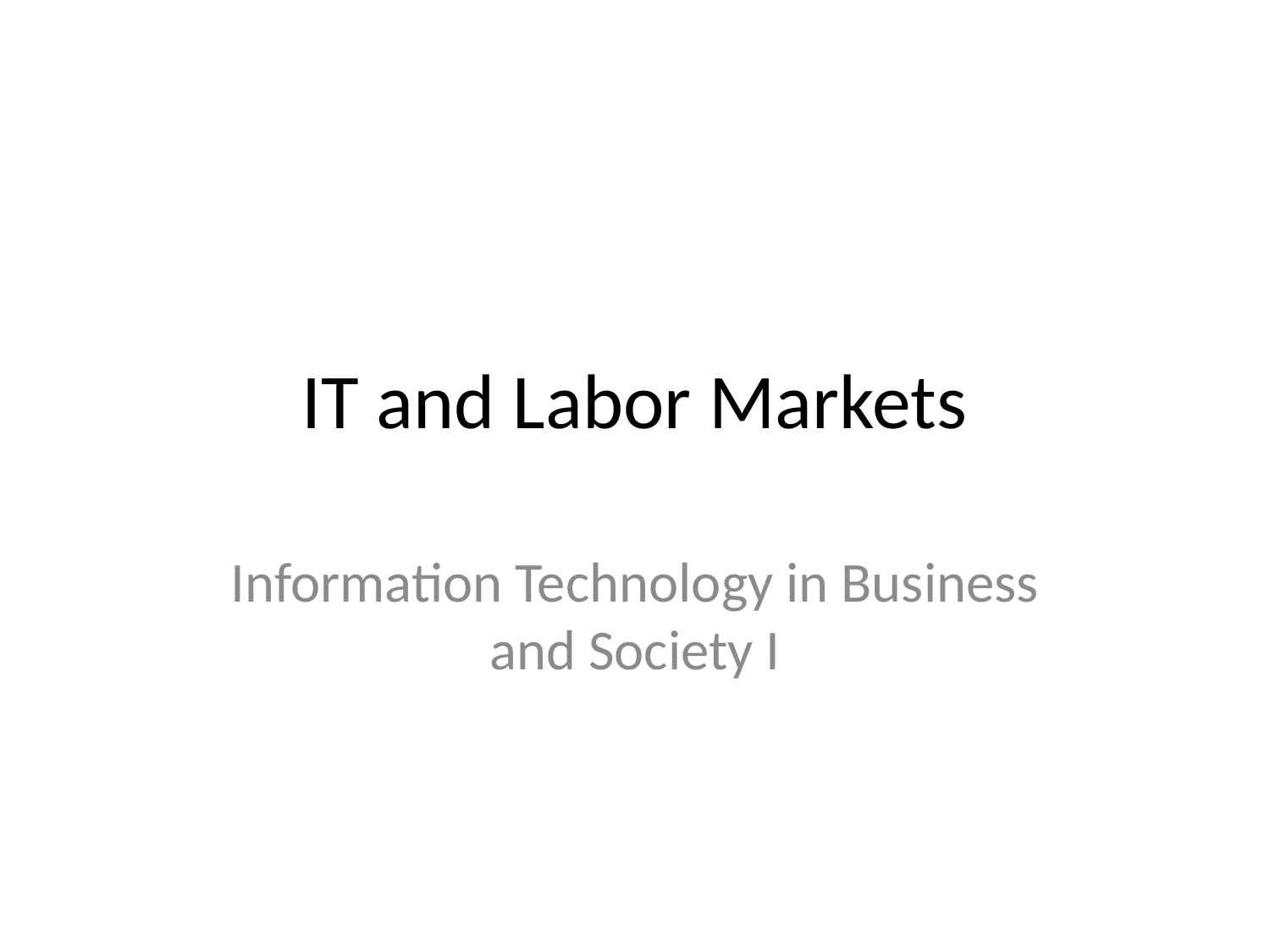

# IT and Labor Markets
Information Technology in Business and Society I